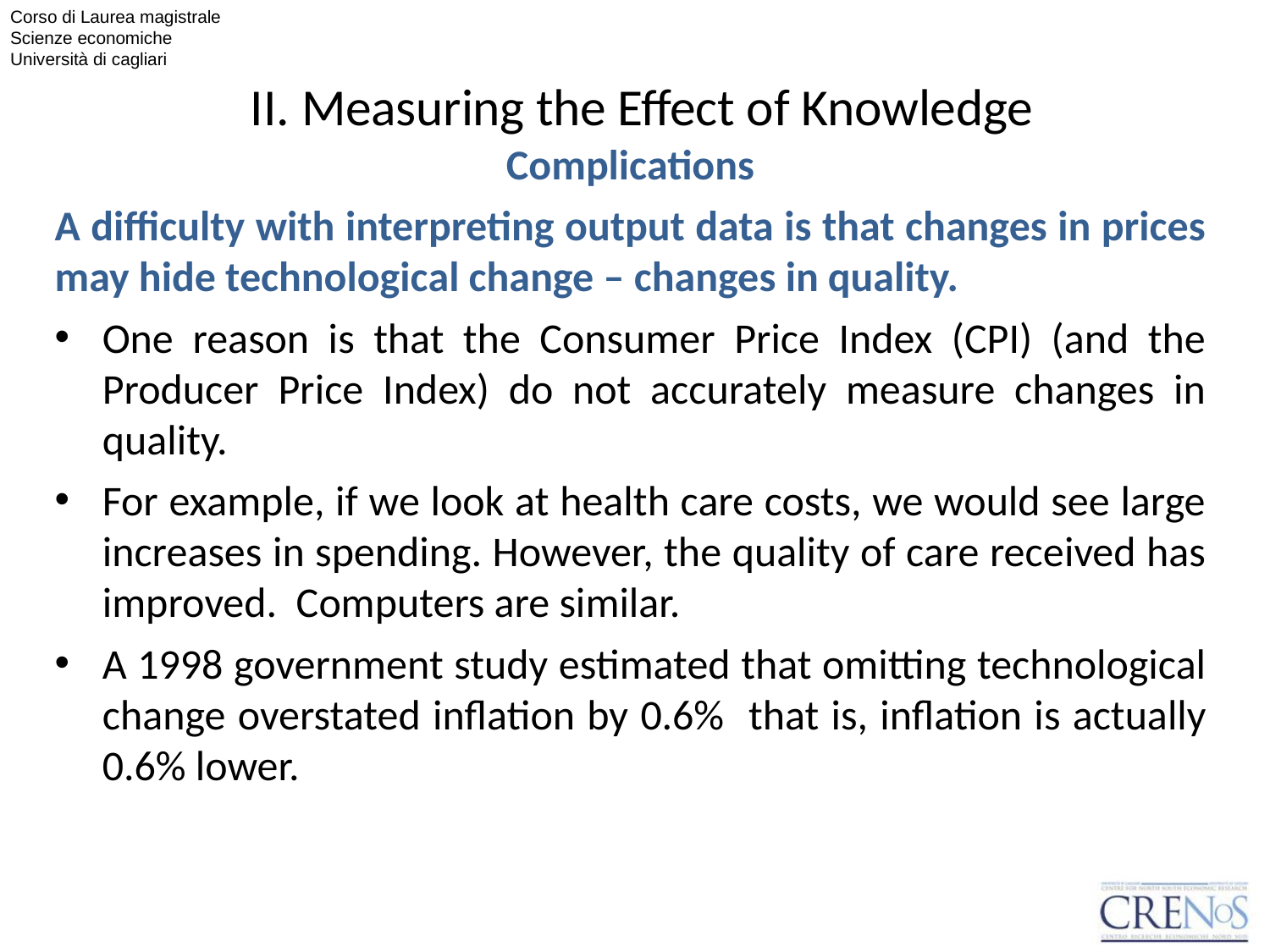

# II. Measuring the Effect of Knowledge
Complications
A difficulty with interpreting output data is that changes in prices may hide technological change – changes in quality.
One reason is that the Consumer Price Index (CPI) (and the Producer Price Index) do not accurately measure changes in quality.
For example, if we look at health care costs, we would see large increases in spending. However, the quality of care received has improved.  Computers are similar.
A 1998 government study estimated that omitting technological change overstated inflation by 0.6% ­­ that is, inflation is actually 0.6% lower.